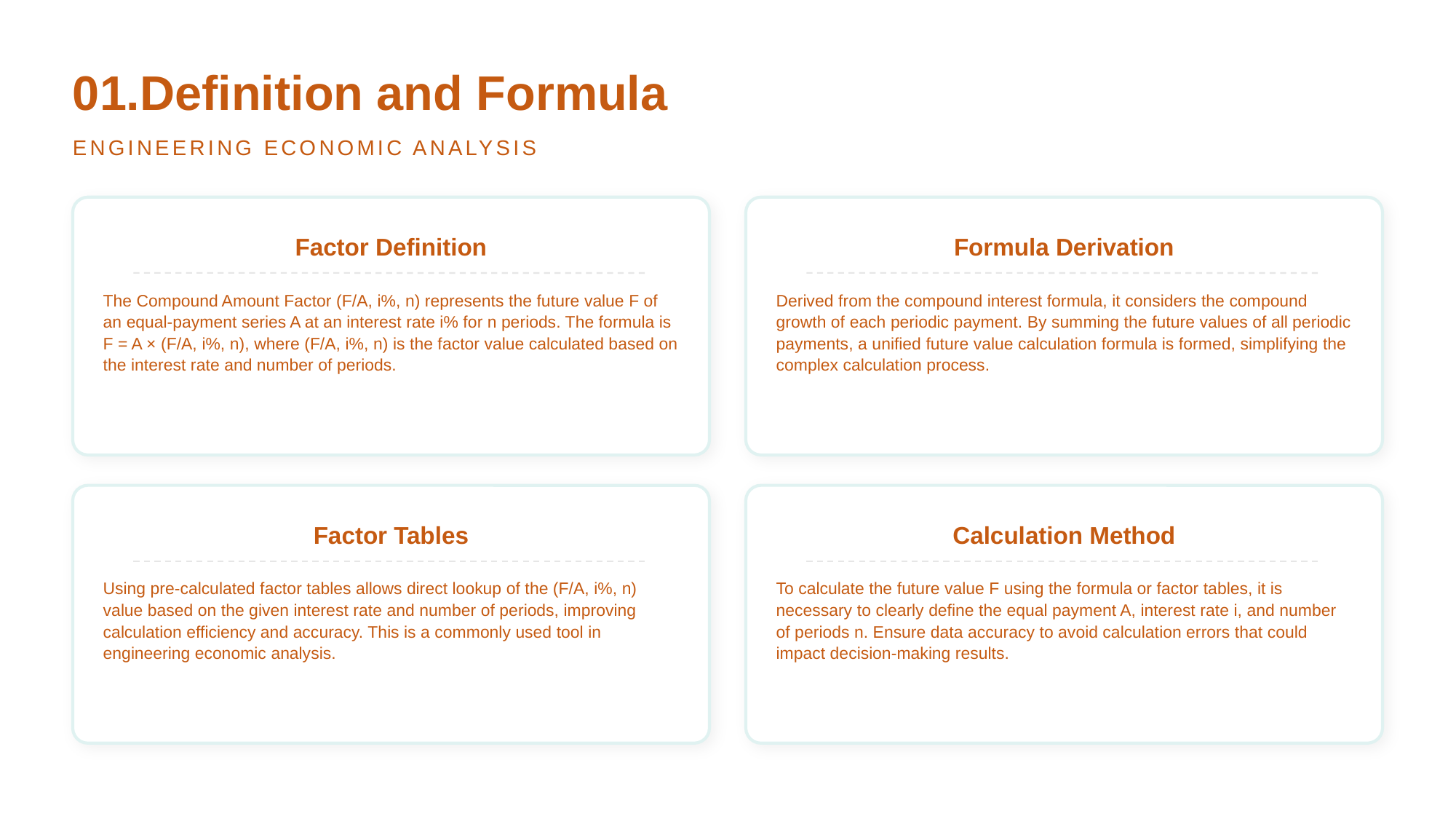

01.Definition and Formula
ENGINEERING ECONOMIC ANALYSIS

Factor Definition
Formula Derivation
The Compound Amount Factor (F/A, i%, n) represents the future value F of an equal-payment series A at an interest rate i% for n periods. The formula is F = A × (F/A, i%, n), where (F/A, i%, n) is the factor value calculated based on the interest rate and number of periods.
Derived from the compound interest formula, it considers the compound growth of each periodic payment. By summing the future values of all periodic payments, a unified future value calculation formula is formed, simplifying the complex calculation process.

Factor Tables
Calculation Method
Using pre-calculated factor tables allows direct lookup of the (F/A, i%, n) value based on the given interest rate and number of periods, improving calculation efficiency and accuracy. This is a commonly used tool in engineering economic analysis.
To calculate the future value F using the formula or factor tables, it is necessary to clearly define the equal payment A, interest rate i, and number of periods n. Ensure data accuracy to avoid calculation errors that could impact decision-making results.